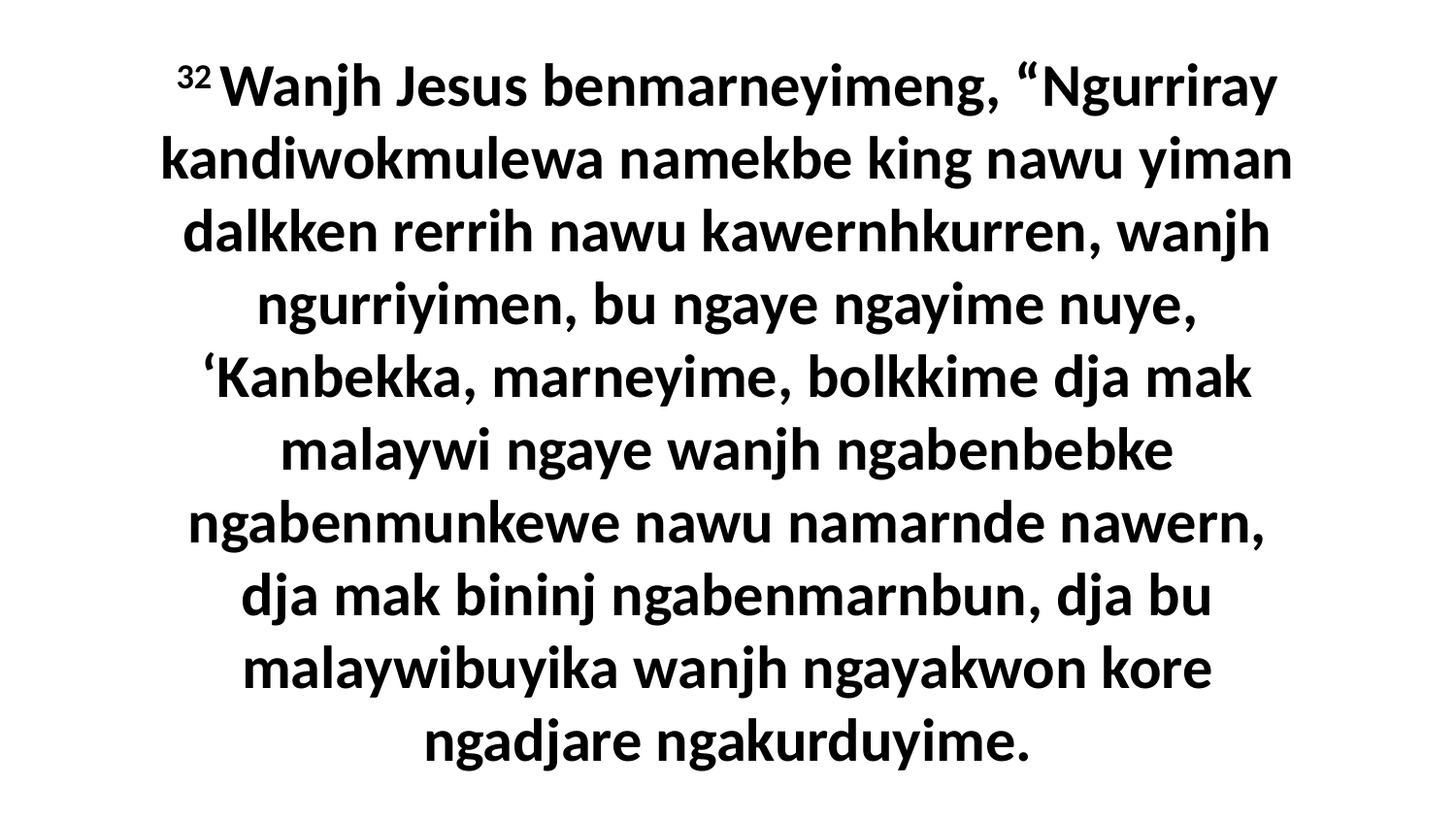

32 Wanjh Jesus benmarneyimeng, “Ngurriray kandiwokmulewa namekbe king nawu yiman dalkken rerrih nawu kawernhkurren, wanjh ngurriyimen, bu ngaye ngayime nuye, ‘Kanbekka, marneyime, bolkkime dja mak malaywi ngaye wanjh ngabenbebke ngabenmunkewe nawu namarnde nawern, dja mak bininj ngabenmarnbun, dja bu malaywibuyika wanjh ngayakwon kore ngadjare ngakurduyime.